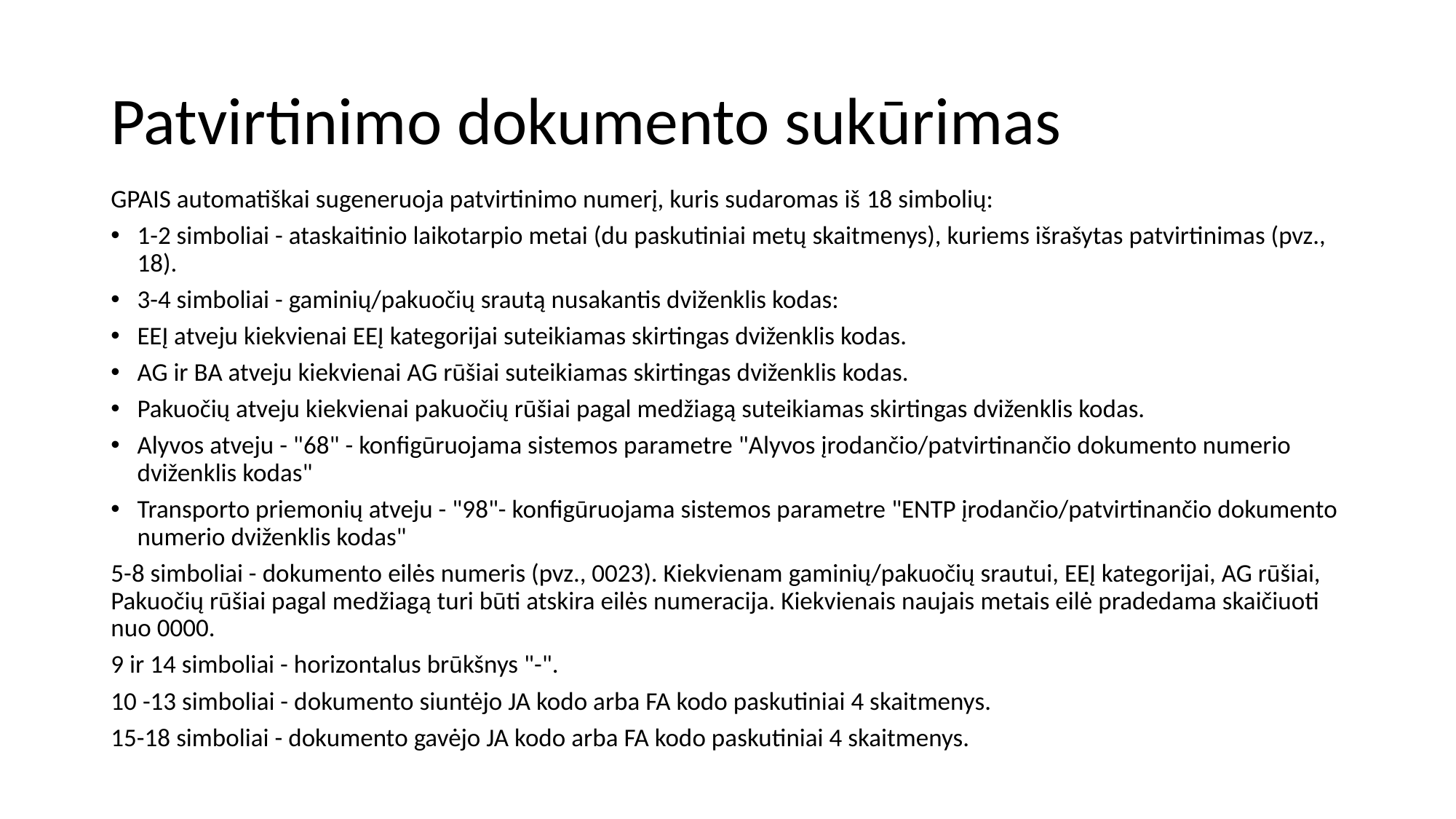

# Patvirtinimo dokumento sukūrimas
GPAIS automatiškai sugeneruoja patvirtinimo numerį, kuris sudaromas iš 18 simbolių:
1-2 simboliai - ataskaitinio laikotarpio metai (du paskutiniai metų skaitmenys), kuriems išrašytas patvirtinimas (pvz., 18).
3-4 simboliai - gaminių/pakuočių srautą nusakantis dviženklis kodas:
EEĮ atveju kiekvienai EEĮ kategorijai suteikiamas skirtingas dviženklis kodas.
AG ir BA atveju kiekvienai AG rūšiai suteikiamas skirtingas dviženklis kodas.
Pakuočių atveju kiekvienai pakuočių rūšiai pagal medžiagą suteikiamas skirtingas dviženklis kodas.
Alyvos atveju - "68" - konfigūruojama sistemos parametre "Alyvos įrodančio/patvirtinančio dokumento numerio dviženklis kodas"
Transporto priemonių atveju - "98"- konfigūruojama sistemos parametre "ENTP įrodančio/patvirtinančio dokumento numerio dviženklis kodas"
5-8 simboliai - dokumento eilės numeris (pvz., 0023). Kiekvienam gaminių/pakuočių srautui, EEĮ kategorijai, AG rūšiai, Pakuočių rūšiai pagal medžiagą turi būti atskira eilės numeracija. Kiekvienais naujais metais eilė pradedama skaičiuoti nuo 0000.
9 ir 14 simboliai - horizontalus brūkšnys "-".
10 -13 simboliai - dokumento siuntėjo JA kodo arba FA kodo paskutiniai 4 skaitmenys.
15-18 simboliai - dokumento gavėjo JA kodo arba FA kodo paskutiniai 4 skaitmenys.